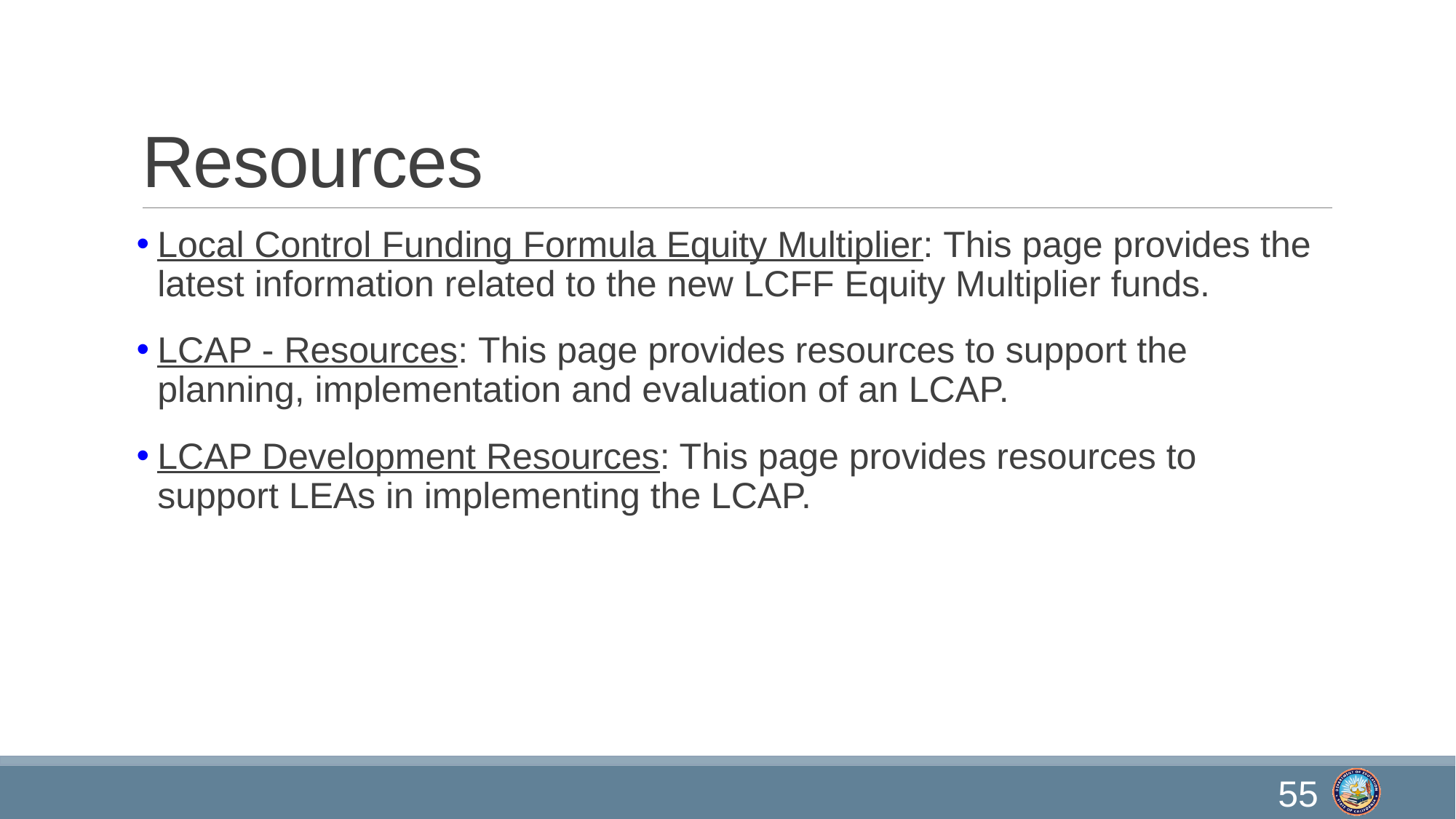

# Resources
Local Control Funding Formula Equity Multiplier: This page provides the latest information related to the new LCFF Equity Multiplier funds.
LCAP - Resources: This page provides resources to support the planning, implementation and evaluation of an LCAP.
LCAP Development Resources: This page provides resources to support LEAs in implementing the LCAP.
55